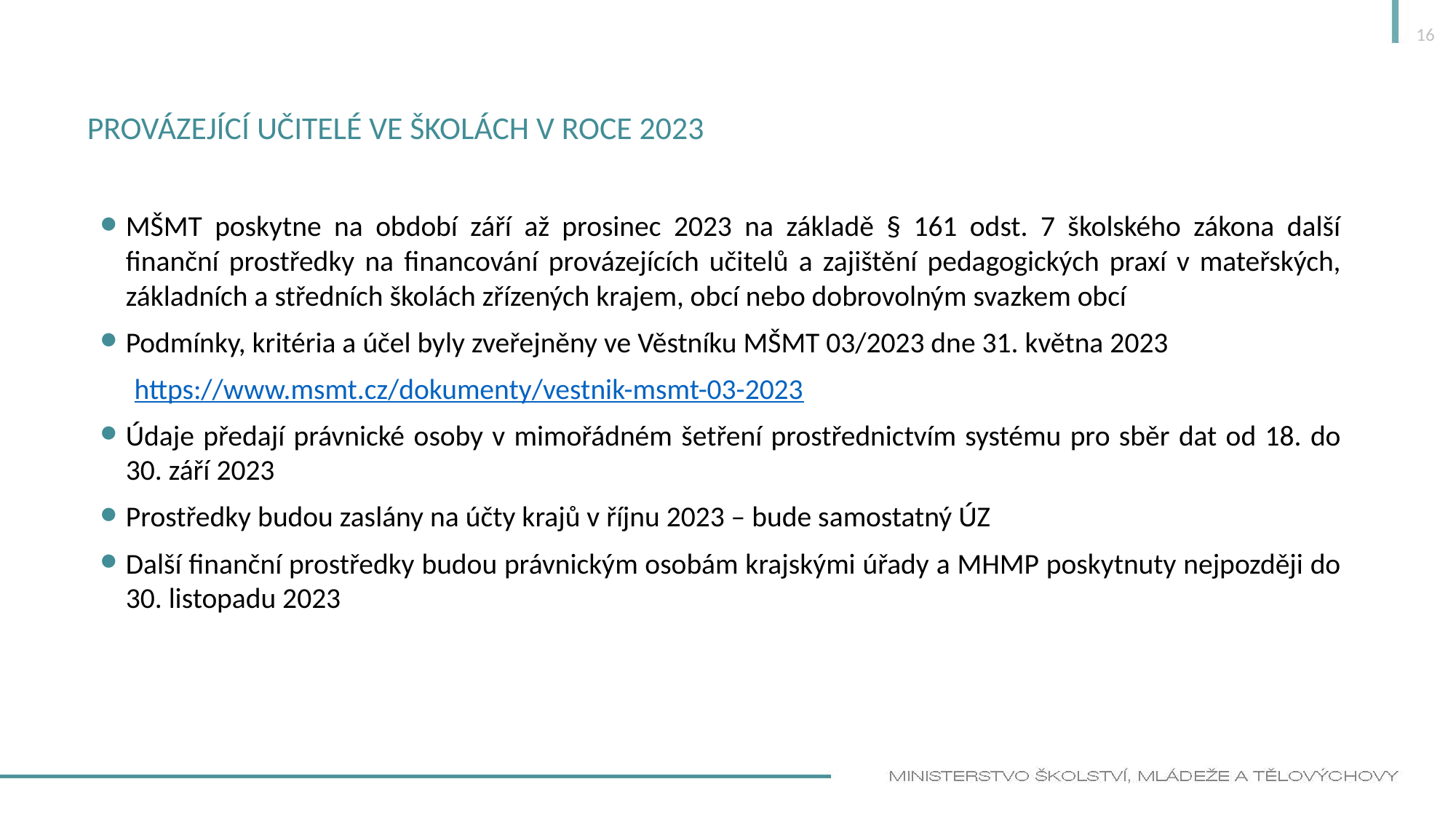

16
# Provázející učitelé ve školách v roce 2023
MŠMT poskytne na období září až prosinec 2023 na základě § 161 odst. 7 školského zákona další finanční prostředky na financování provázejících učitelů a zajištění pedagogických praxí v mateřských, základních a středních školách zřízených krajem, obcí nebo dobrovolným svazkem obcí
Podmínky, kritéria a účel byly zveřejněny ve Věstníku MŠMT 03/2023 dne 31. května 2023
https://www.msmt.cz/dokumenty/vestnik-msmt-03-2023
Údaje předají právnické osoby v mimořádném šetření prostřednictvím systému pro sběr dat od 18. do 30. září 2023
Prostředky budou zaslány na účty krajů v říjnu 2023 – bude samostatný ÚZ
Další finanční prostředky budou právnickým osobám krajskými úřady a MHMP poskytnuty nejpozději do 30. listopadu 2023